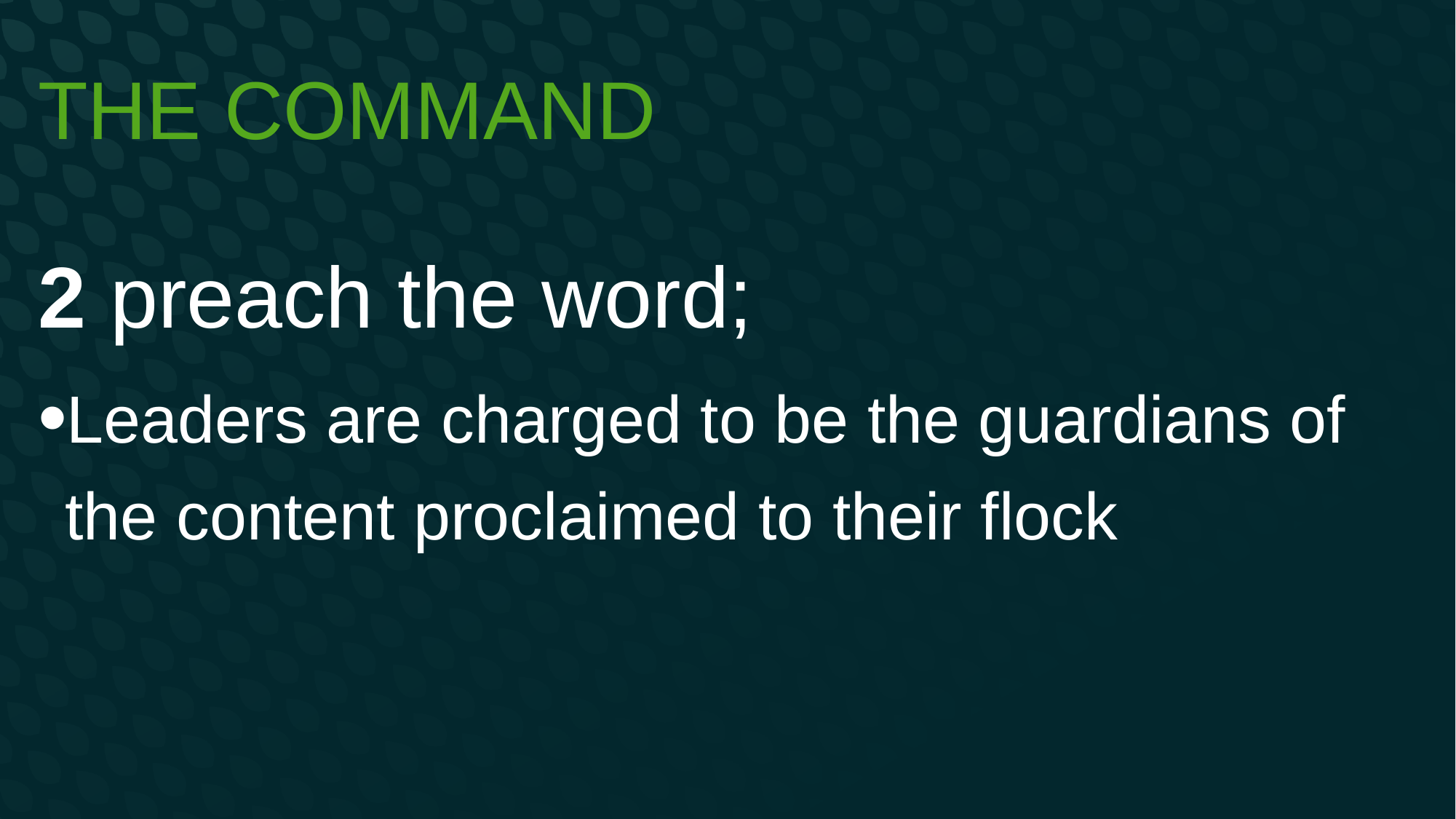

# The command
2 preach the word;
Leaders are charged to be the guardians of the content proclaimed to their flock